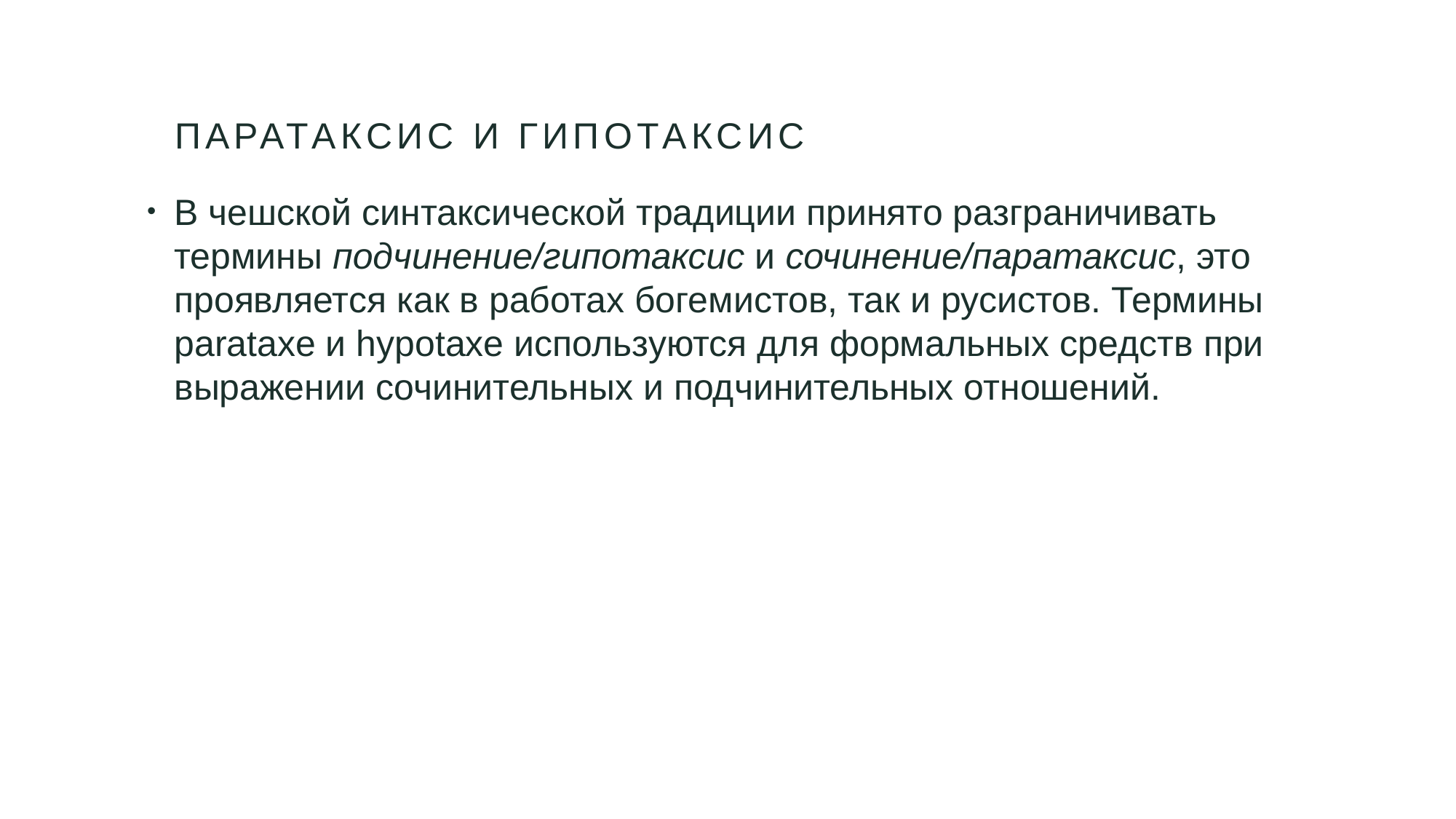

# Паратаксис и гипотаксис
В чешской синтаксической традиции принято разграничивать термины подчинение/гипотаксис и сочинение/паратаксис, это проявляется как в работах богемистов, так и русистов. Термины parataxe и hypotaxe используются для формальных средств при выражении сочинительных и подчинительных отношений.